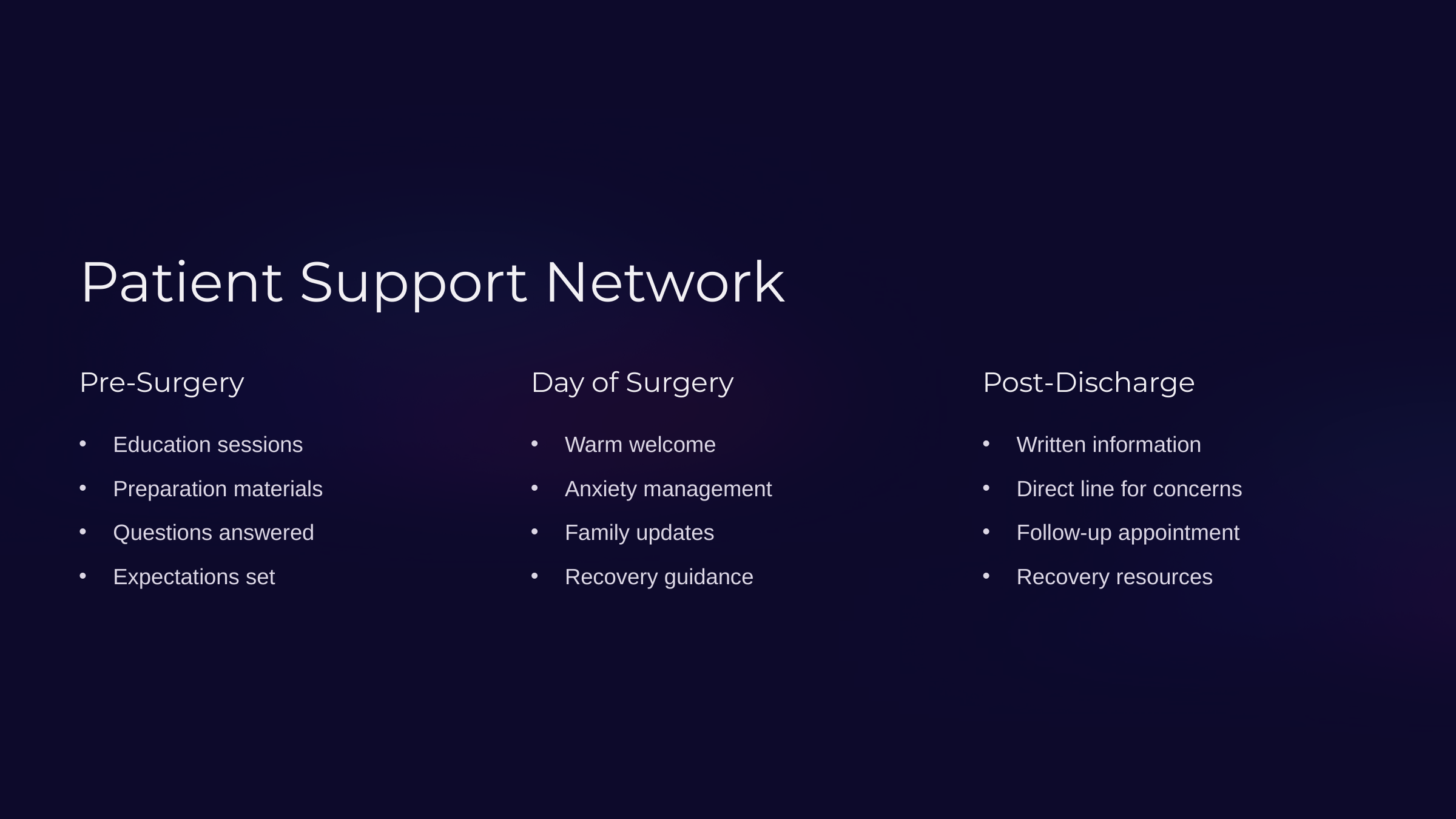

Patient Support Network
Pre-Surgery
Day of Surgery
Post-Discharge
Education sessions
Warm welcome
Written information
Preparation materials
Anxiety management
Direct line for concerns
Questions answered
Family updates
Follow-up appointment
Expectations set
Recovery guidance
Recovery resources